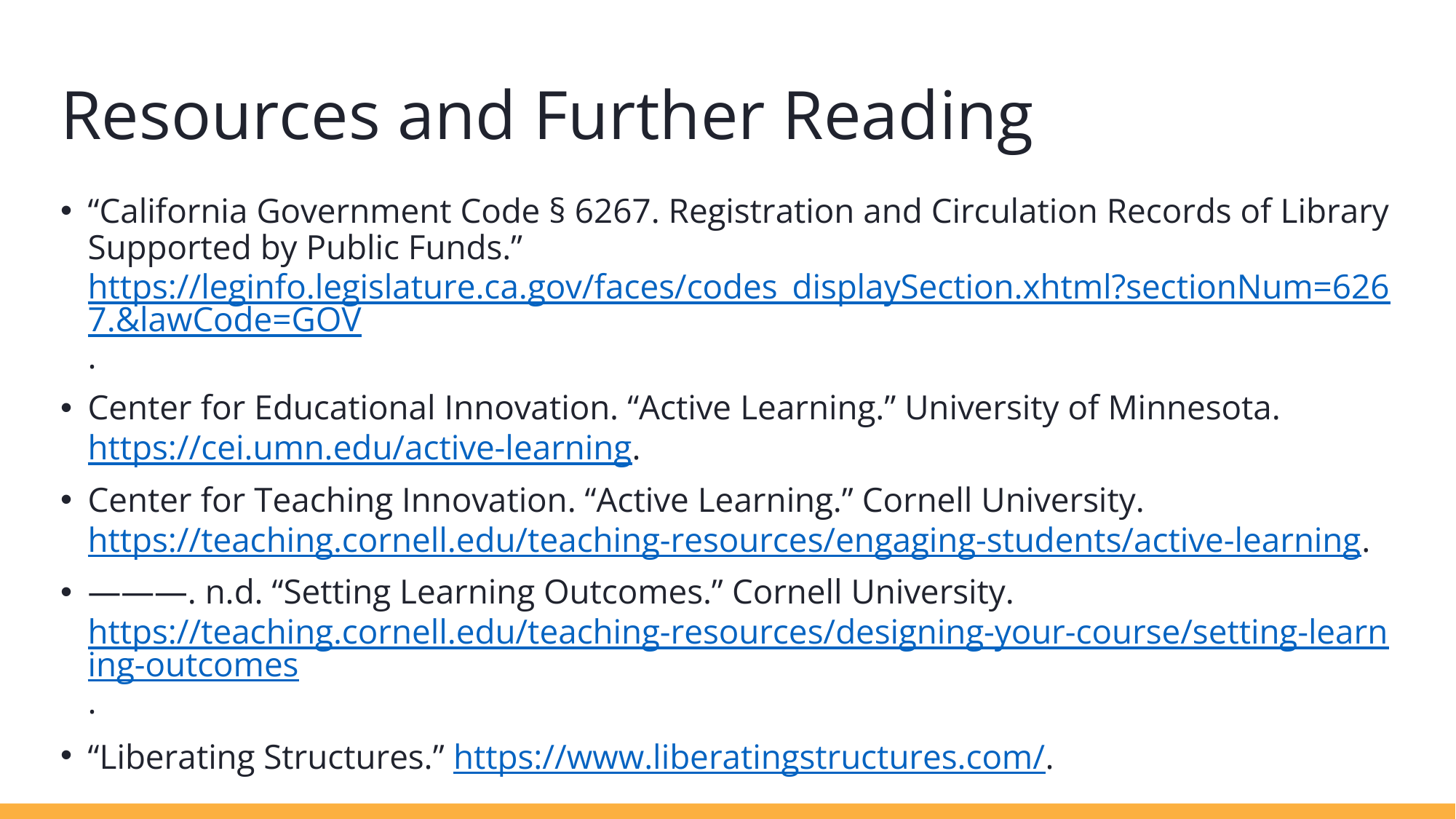

# Resources and Further Reading
“California Government Code § 6267. Registration and Circulation Records of Library Supported by Public Funds.” https://leginfo.legislature.ca.gov/faces/codes_displaySection.xhtml?sectionNum=6267.&lawCode=GOV.
Center for Educational Innovation. “Active Learning.” University of Minnesota. https://cei.umn.edu/active-learning.
Center for Teaching Innovation. “Active Learning.” Cornell University. https://teaching.cornell.edu/teaching-resources/engaging-students/active-learning.
———. n.d. “Setting Learning Outcomes.” Cornell University. https://teaching.cornell.edu/teaching-resources/designing-your-course/setting-learning-outcomes.
“Liberating Structures.” https://www.liberatingstructures.com/.